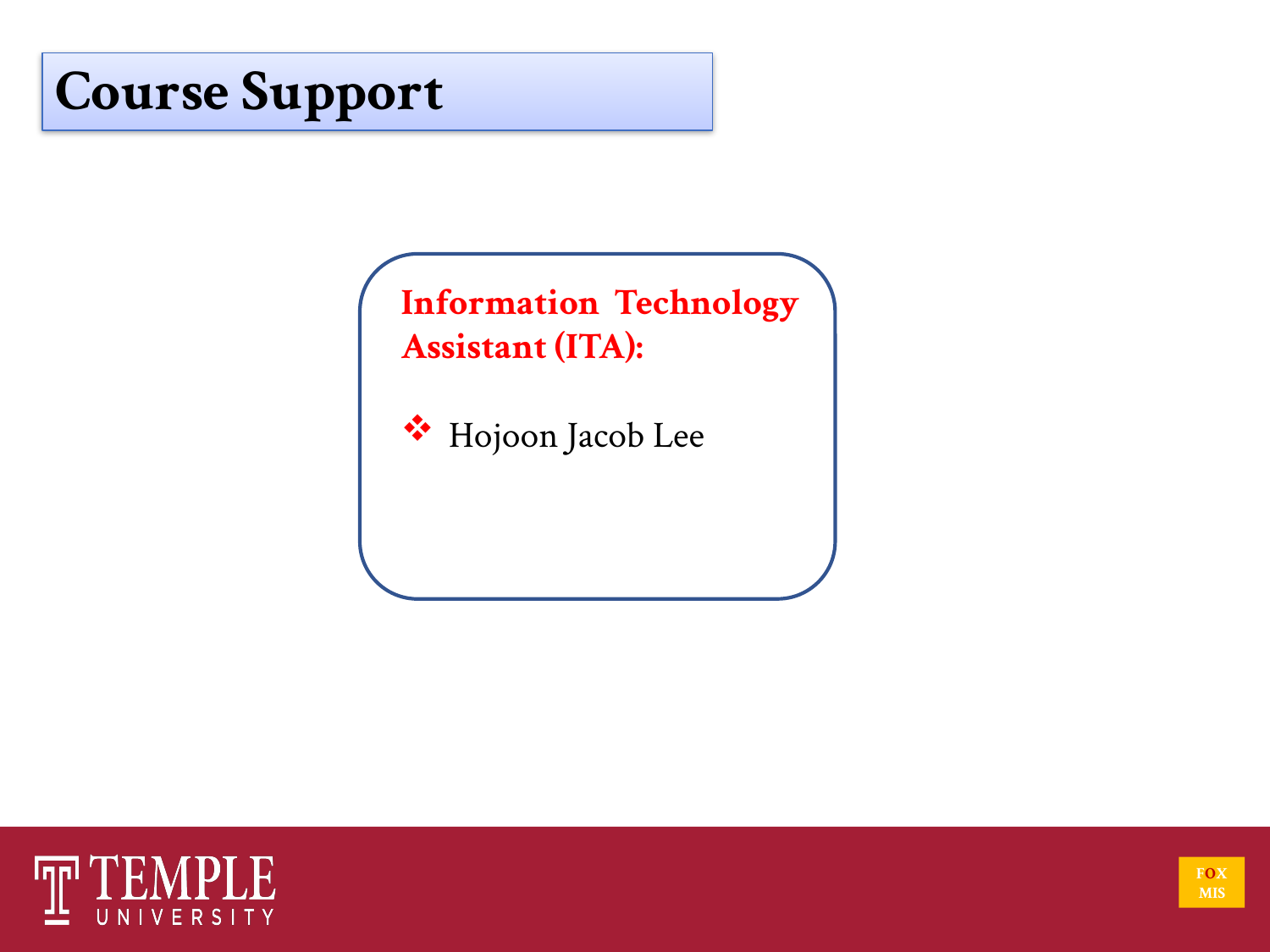

# Course Support

Information Technology Assistant (ITA):

Hojoon Jacob Lee

FOX
MIS